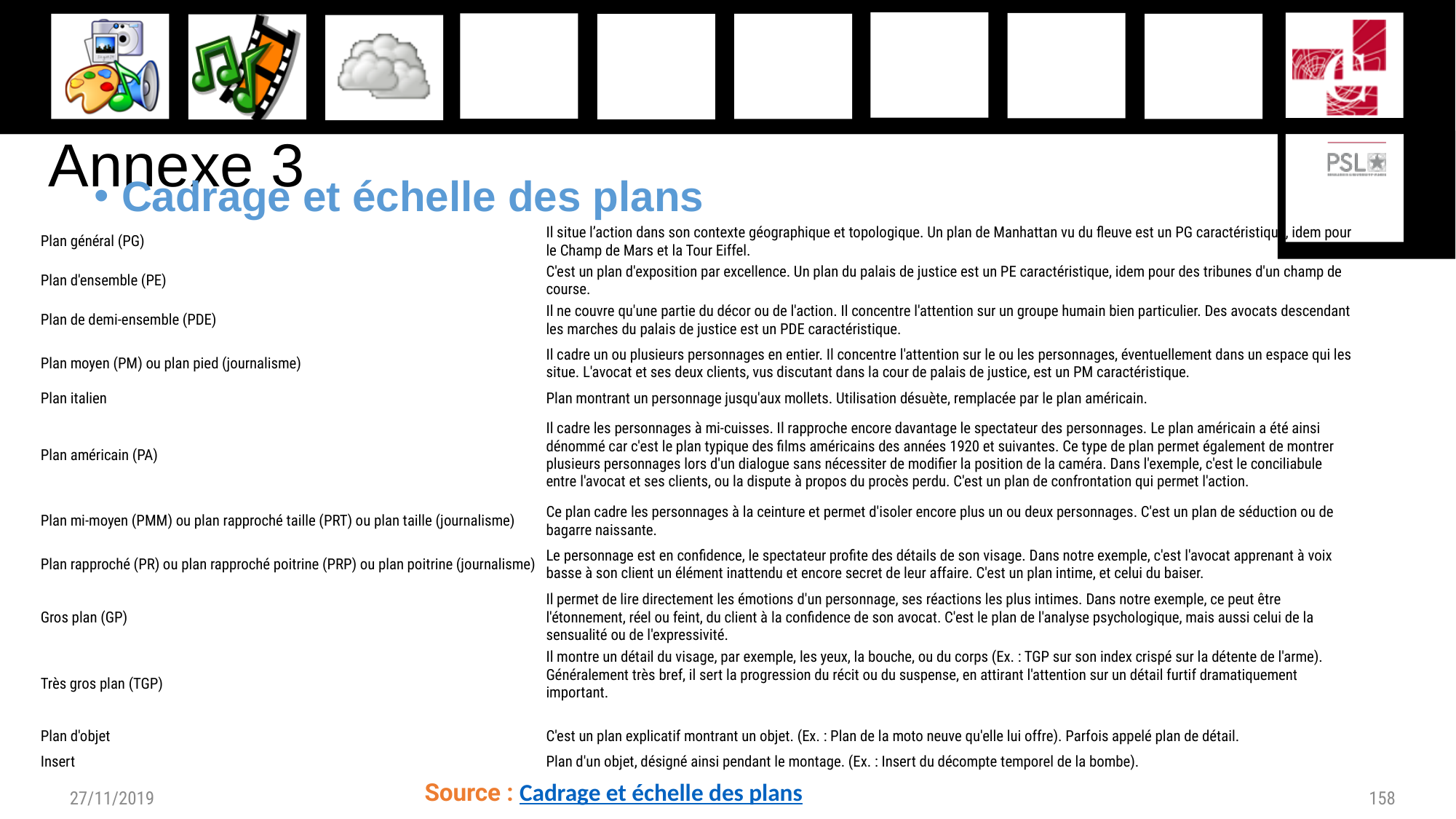

# Annexe 3
Cadrage et échelle des plans

| Plan général (PG) | Il situe l’action dans son contexte géographique et topologique. Un plan de Manhattan vu du fleuve est un PG caractéristique, idem pour le Champ de Mars et la Tour Eiffel. |
| --- | --- |
| Plan d'ensemble (PE) | C'est un plan d'exposition par excellence. Un plan du palais de justice est un PE caractéristique, idem pour des tribunes d'un champ de course. |
| Plan de demi-ensemble (PDE) | Il ne couvre qu'une partie du décor ou de l'action. Il concentre l'attention sur un groupe humain bien particulier. Des avocats descendant les marches du palais de justice est un PDE caractéristique. |
| Plan moyen (PM) ou plan pied (journalisme) | Il cadre un ou plusieurs personnages en entier. Il concentre l'attention sur le ou les personnages, éventuellement dans un espace qui les situe. L'avocat et ses deux clients, vus discutant dans la cour de palais de justice, est un PM caractéristique. |
| Plan italien | Plan montrant un personnage jusqu'aux mollets. Utilisation désuète, remplacée par le plan américain. |
| Plan américain (PA) | Il cadre les personnages à mi-cuisses. Il rapproche encore davantage le spectateur des personnages. Le plan américain a été ainsi dénommé car c'est le plan typique des films américains des années 1920 et suivantes. Ce type de plan permet également de montrer plusieurs personnages lors d'un dialogue sans nécessiter de modifier la position de la caméra. Dans l'exemple, c'est le conciliabule entre l'avocat et ses clients, ou la dispute à propos du procès perdu. C'est un plan de confrontation qui permet l'action. |
| Plan mi-moyen (PMM) ou plan rapproché taille (PRT) ou plan taille (journalisme) | Ce plan cadre les personnages à la ceinture et permet d'isoler encore plus un ou deux personnages. C'est un plan de séduction ou de bagarre naissante. |
| Plan rapproché (PR) ou plan rapproché poitrine (PRP) ou plan poitrine (journalisme) | Le personnage est en confidence, le spectateur profite des détails de son visage. Dans notre exemple, c'est l'avocat apprenant à voix basse à son client un élément inattendu et encore secret de leur affaire. C'est un plan intime, et celui du baiser. |
| Gros plan (GP) | Il permet de lire directement les émotions d'un personnage, ses réactions les plus intimes. Dans notre exemple, ce peut être l'étonnement, réel ou feint, du client à la confidence de son avocat. C'est le plan de l'analyse psychologique, mais aussi celui de la sensualité ou de l'expressivité. |
| Très gros plan (TGP) | Il montre un détail du visage, par exemple, les yeux, la bouche, ou du corps (Ex. : TGP sur son index crispé sur la détente de l'arme). Généralement très bref, il sert la progression du récit ou du suspense, en attirant l'attention sur un détail furtif dramatiquement important. |
| Plan d'objet | C'est un plan explicatif montrant un objet. (Ex. : Plan de la moto neuve qu'elle lui offre). Parfois appelé plan de détail. |
| Insert | Plan d'un objet, désigné ainsi pendant le montage. (Ex. : Insert du décompte temporel de la bombe). |
Source : Cadrage et échelle des plans
27/11/2019
158